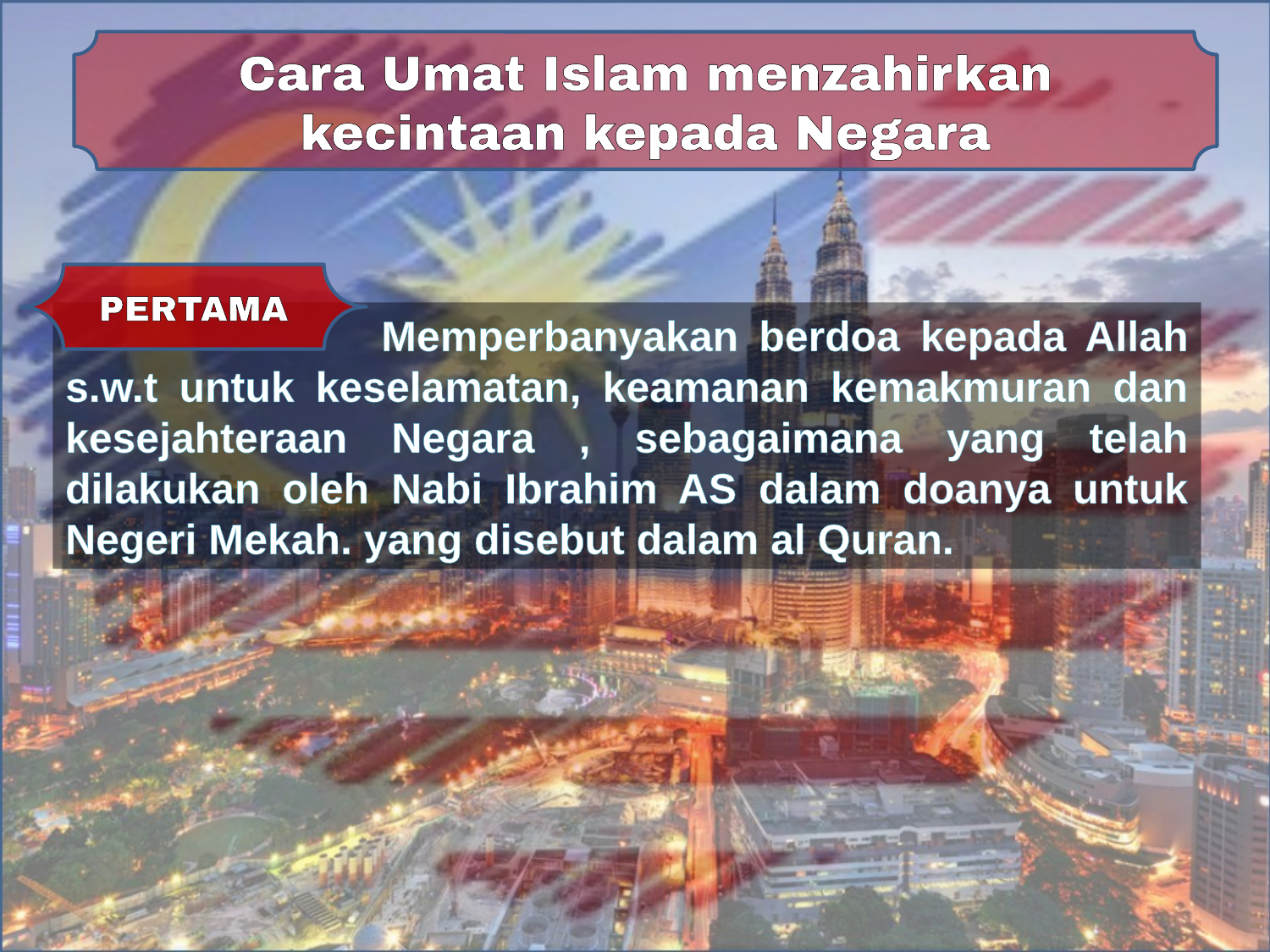

Cara Umat Islam menzahirkan kecintaan kepada Negara
PERTAMA
		   Memperbanyakan berdoa kepada Allah s.w.t untuk keselamatan, keamanan kemakmuran dan kesejahteraan Negara , sebagaimana yang telah dilakukan oleh Nabi Ibrahim AS dalam doanya untuk Negeri Mekah. yang disebut dalam al Quran.